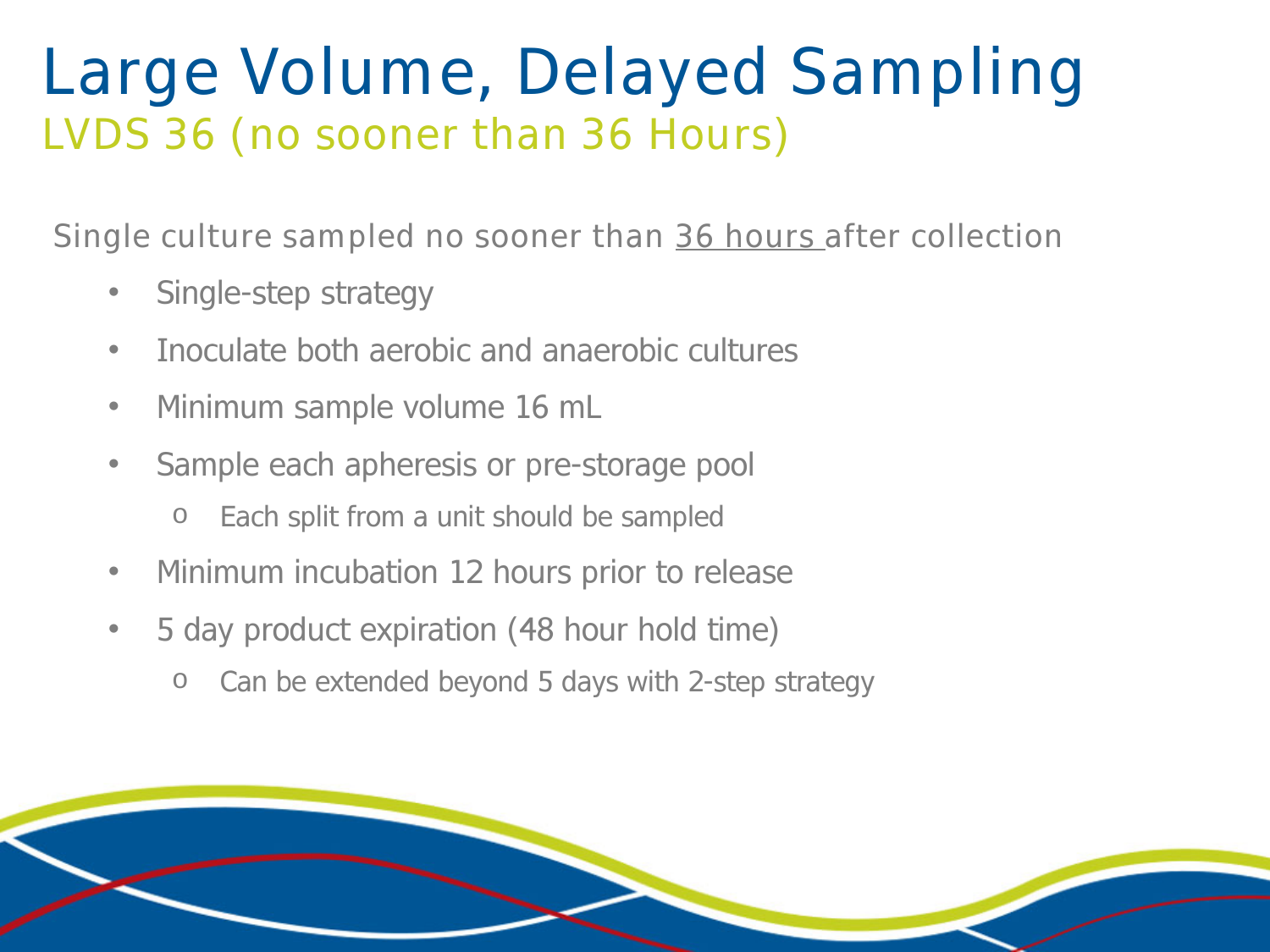

Large Volume, Delayed Sampling LVDS 36 (no sooner than 36 Hours)
Single culture sampled no sooner than 36 hours after collection
Single-step strategy
Inoculate both aerobic and anaerobic cultures
Minimum sample volume 16 mL
Sample each apheresis or pre-storage pool
Each split from a unit should be sampled
Minimum incubation 12 hours prior to release
5 day product expiration (48 hour hold time)
Can be extended beyond 5 days with 2-step strategy